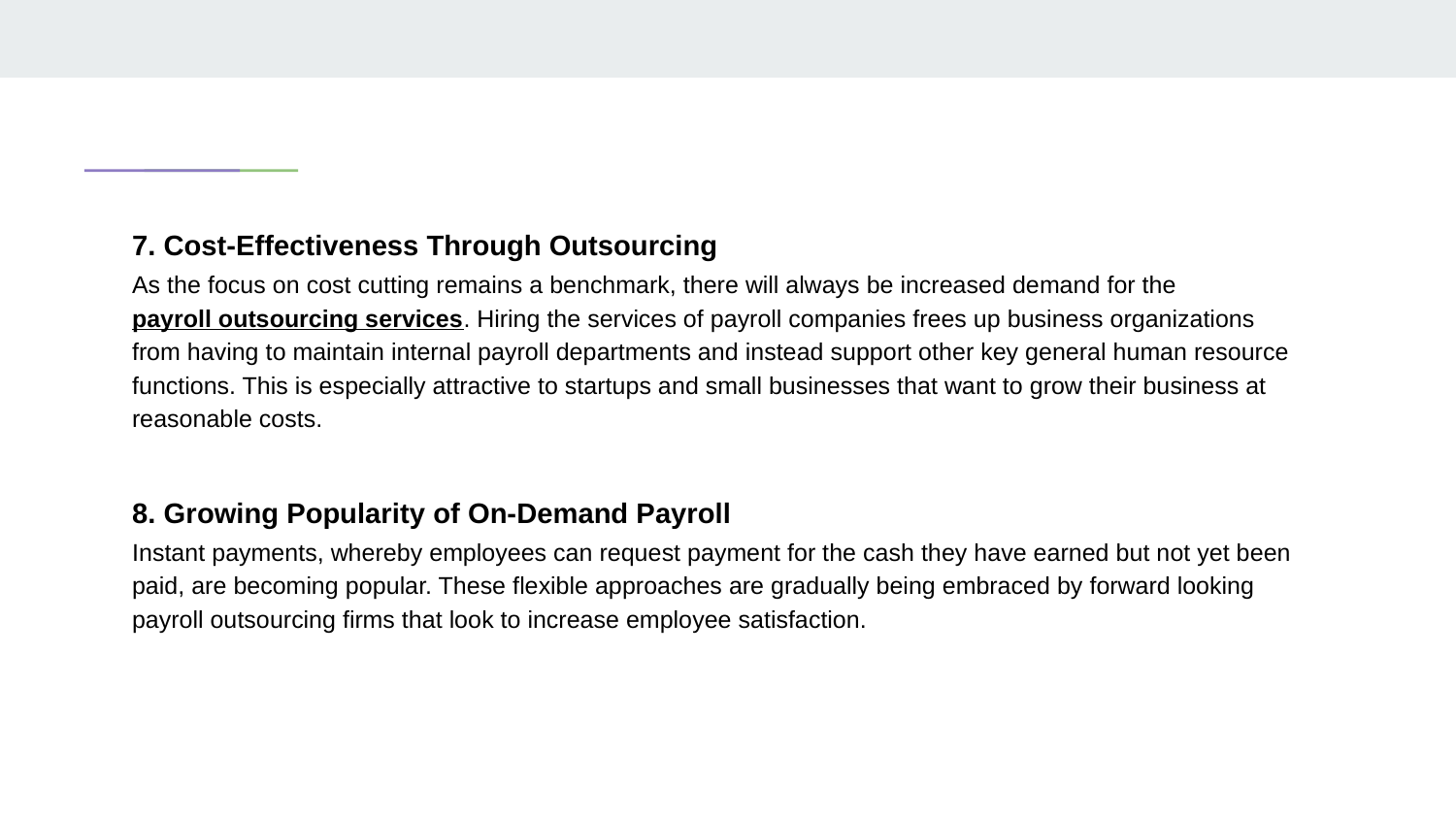

7. Cost-Effectiveness Through Outsourcing
As the focus on cost cutting remains a benchmark, there will always be increased demand for the payroll outsourcing services. Hiring the services of payroll companies frees up business organizations from having to maintain internal payroll departments and instead support other key general human resource functions. This is especially attractive to startups and small businesses that want to grow their business at reasonable costs.

8. Growing Popularity of On-Demand Payroll
Instant payments, whereby employees can request payment for the cash they have earned but not yet been paid, are becoming popular. These flexible approaches are gradually being embraced by forward looking payroll outsourcing firms that look to increase employee satisfaction.